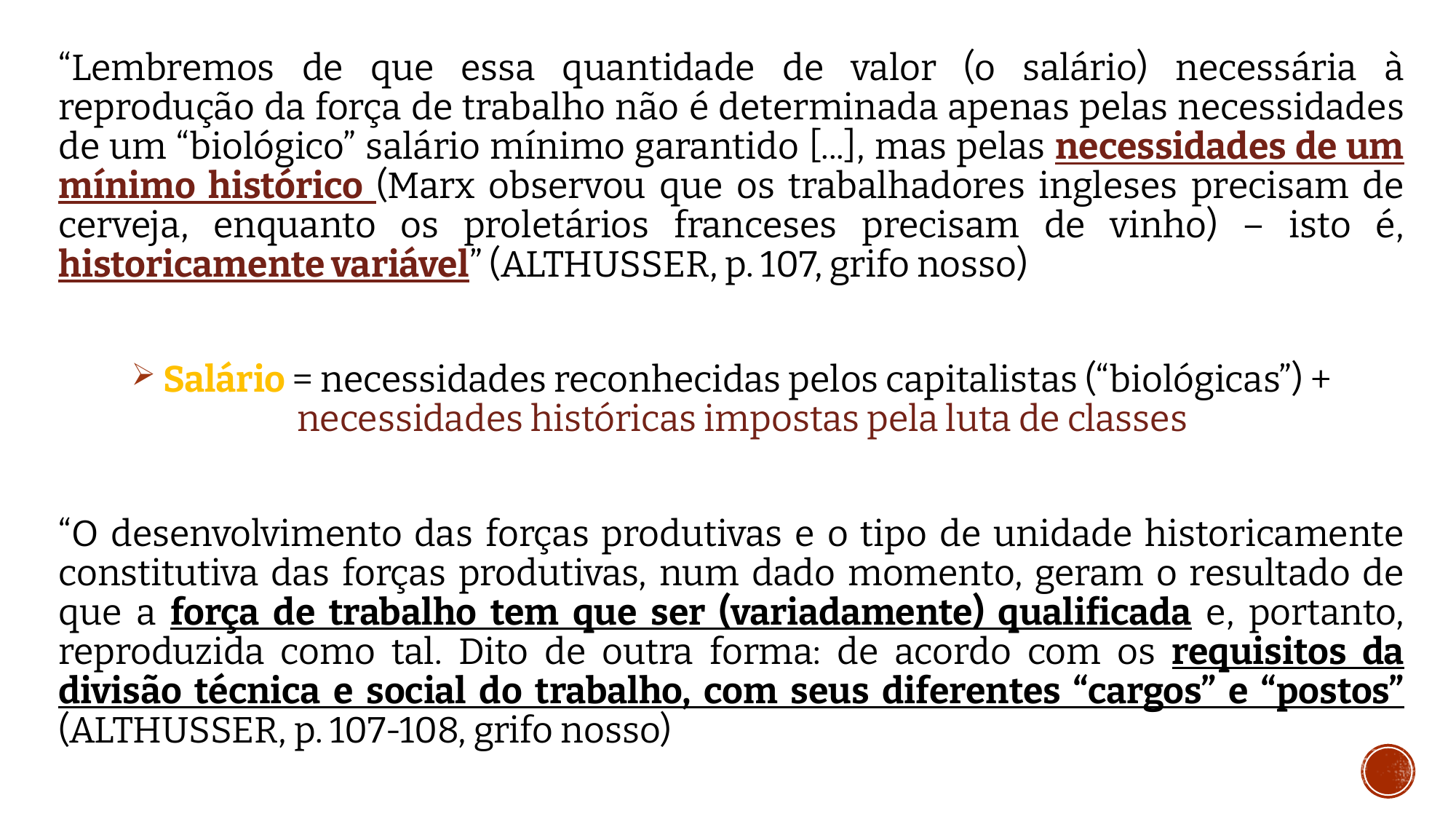

“Lembremos de que essa quantidade de valor (o salário) necessária à reprodução da força de trabalho não é determinada apenas pelas necessidades de um “biológico” salário mínimo garantido [...], mas pelas necessidades de um mínimo histórico (Marx observou que os trabalhadores ingleses precisam de cerveja, enquanto os proletários franceses precisam de vinho) – isto é, historicamente variável” (ALTHUSSER, p. 107, grifo nosso)

 Salário = necessidades reconhecidas pelos capitalistas (“biológicas”) + necessidades históricas impostas pela luta de classes

“O desenvolvimento das forças produtivas e o tipo de unidade historicamente constitutiva das forças produtivas, num dado momento, geram o resultado de que a força de trabalho tem que ser (variadamente) qualificada e, portanto, reproduzida como tal. Dito de outra forma: de acordo com os requisitos da divisão técnica e social do trabalho, com seus diferentes “cargos” e “postos” (ALTHUSSER, p. 107-108, grifo nosso)